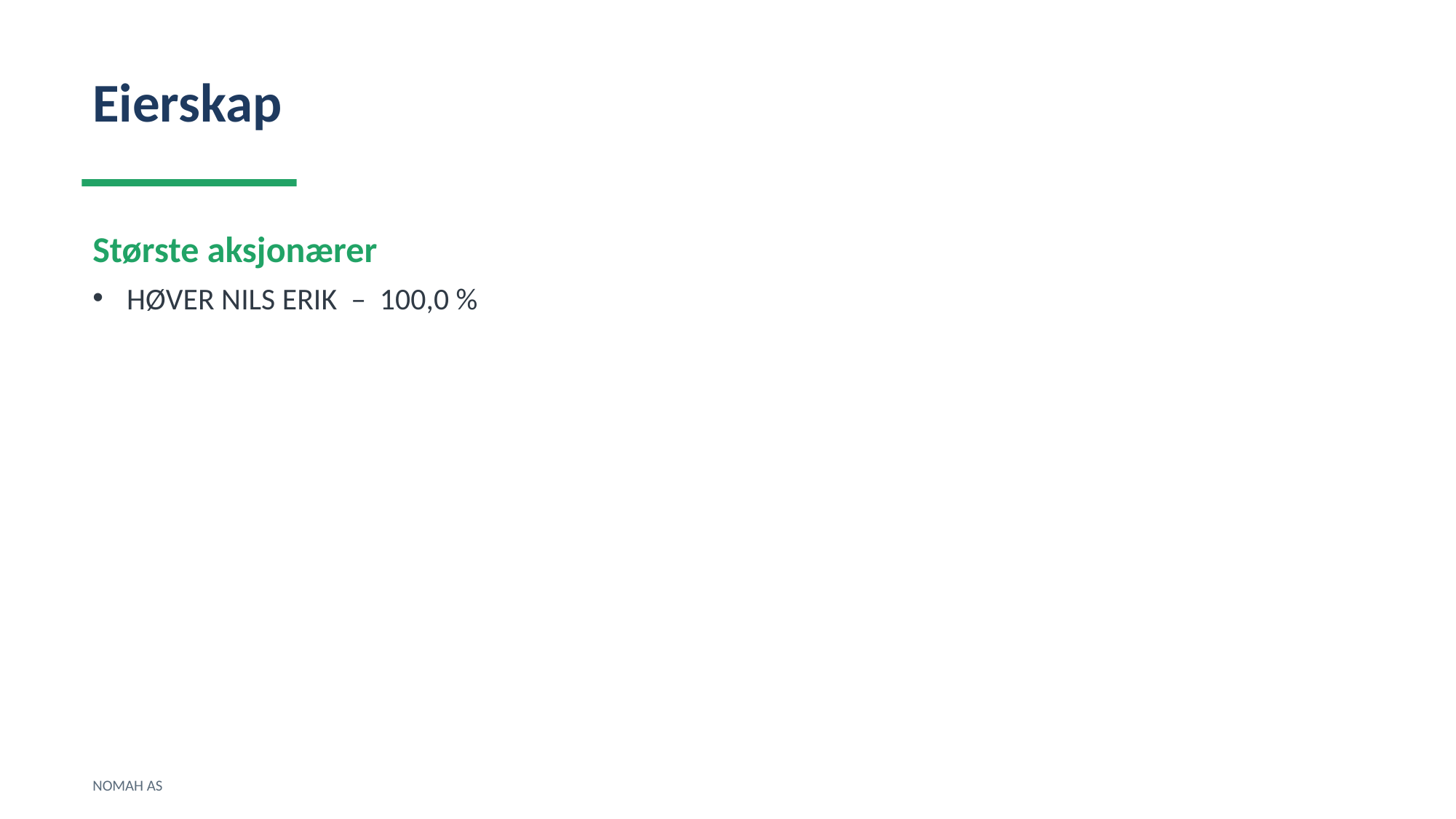

Eierskap

Største aksjonærer
HØVER NILS ERIK  –  100,0 %
NOMAH AS